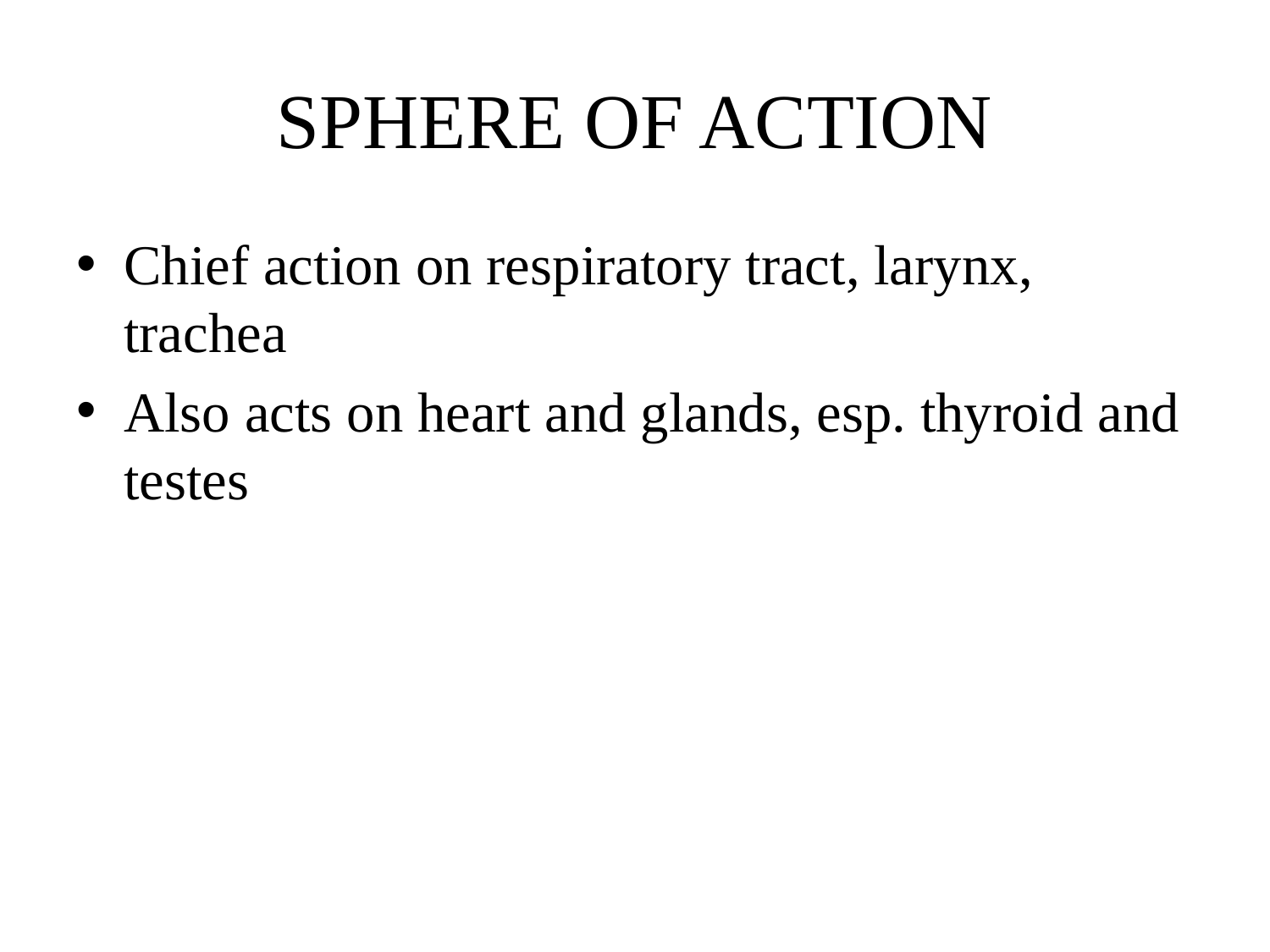

# SPHERE OF ACTION
Chief action on respiratory tract, larynx, trachea
Also acts on heart and glands, esp. thyroid and testes